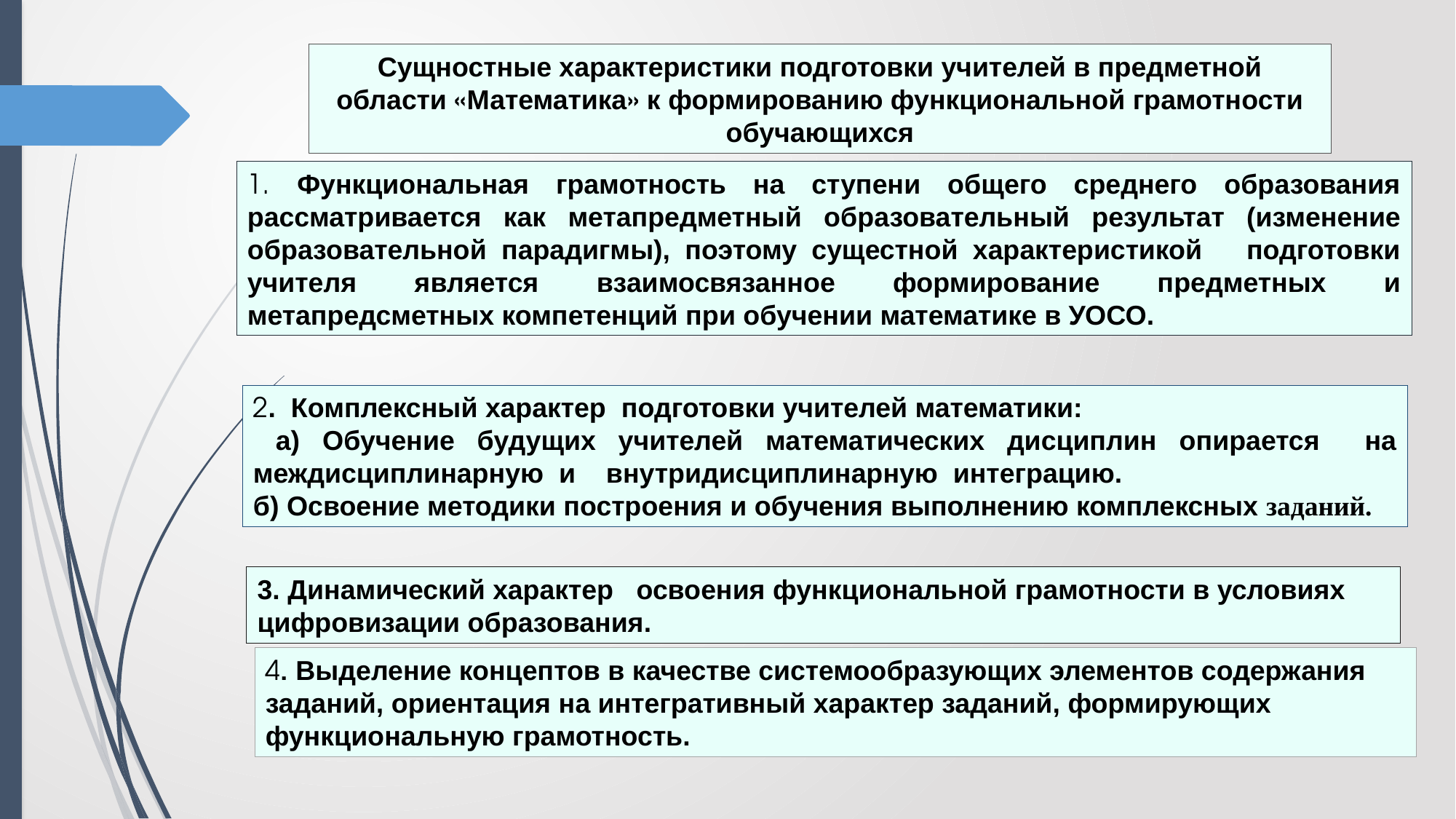

Сущностные характеристики подготовки учителей в предметной области «Математика» к формированию функциональной грамотности обучающихся
1. Функциональная грамотность на ступени общего среднего образования рассматривается как метапредметный образовательный результат (изменение образовательной парадигмы), поэтому сущестной характеристикой   подготовки учителя является взаимосвязанное формирование предметных и метапредсметных компетенций при обучении математике в УОСО.
2.  Комплексный характер  подготовки учителей математики:
 а) Обучение будущих учителей математических дисциплин опирается  на междисциплинарную  и    внутридисциплинарную  интеграцию.
б) Освоение методики построения и обучения выполнению комплексных заданий.
3. Динамический характер   освоения функциональной грамотности в условиях цифровизации образования.
4. Выделение концептов в качестве системообразующих элементов содержания  заданий, ориентация на интегративный характер заданий, формирующих   функциональную грамотность.